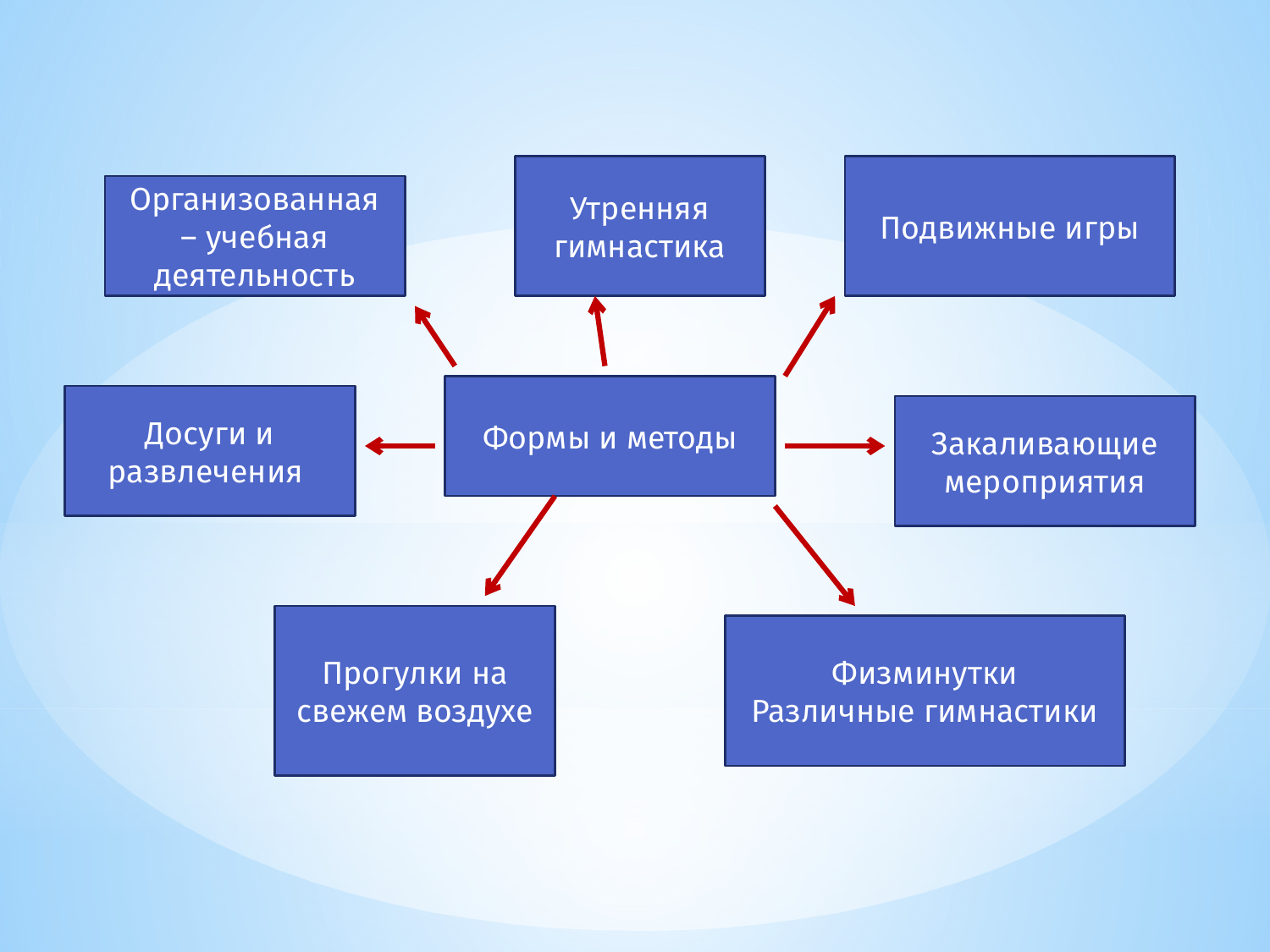

Утренняя гимнастика
Подвижные игры
Организованная – учебная деятельность
Формы и методы
Досуги и развлечения
Закаливающие мероприятия
Прогулки на свежем воздухе
Физминутки
Различные гимнастики